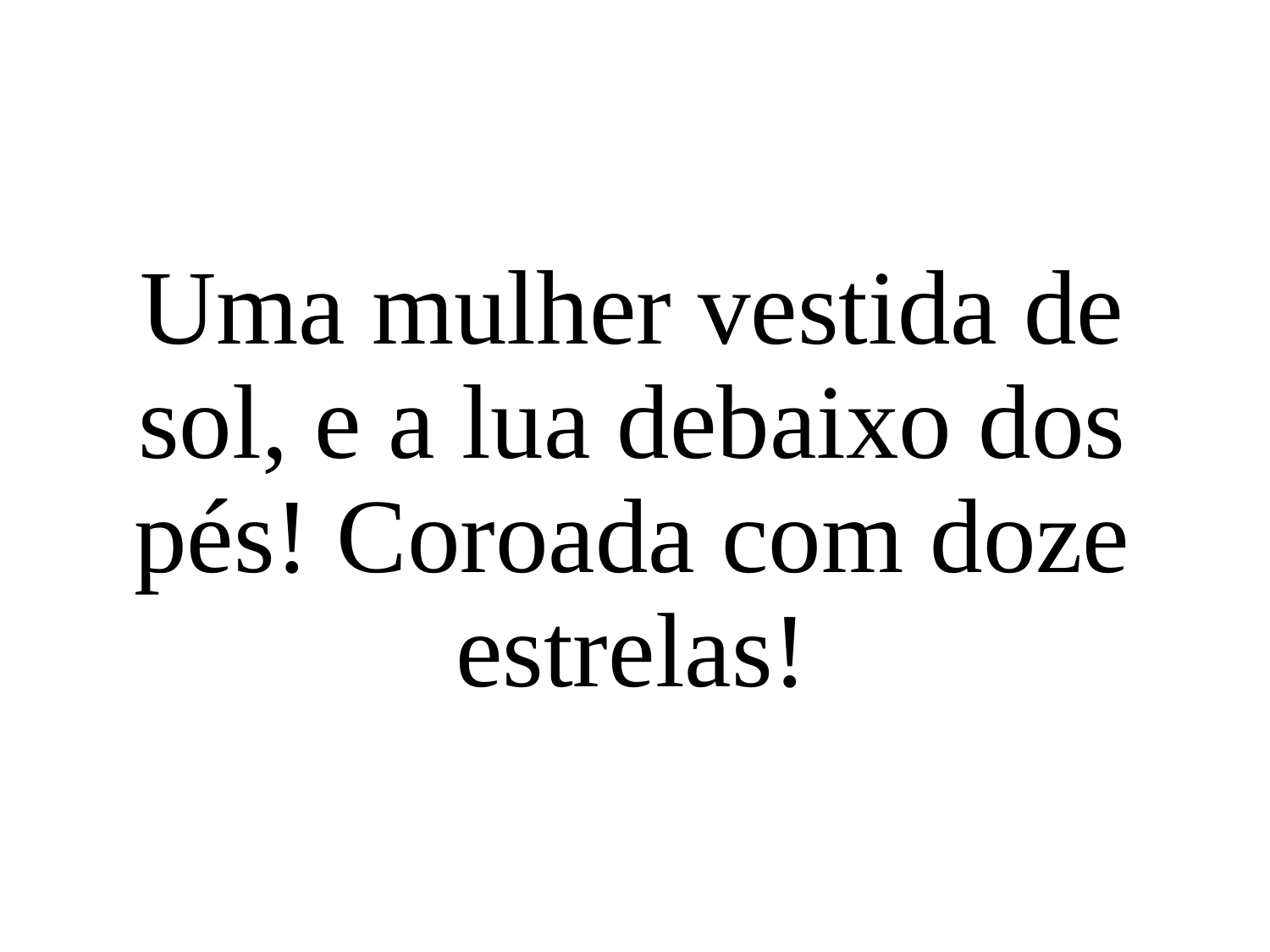

Uma mulher vestida de sol, e a lua debaixo dos pés! Coroada com doze estrelas!